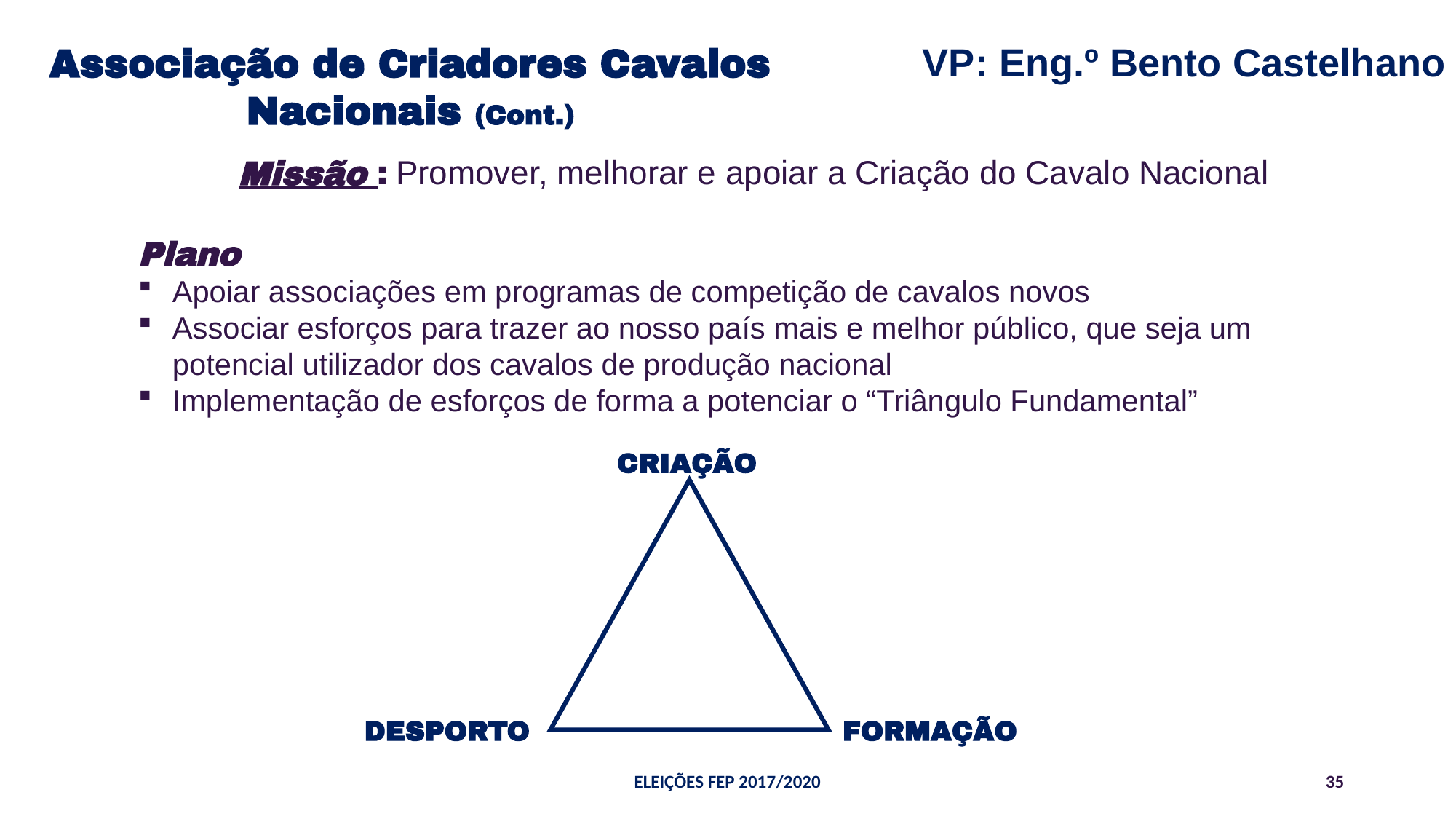

Associação de Criadores Cavalos Nacionais (Cont.)
VP: Eng.º Bento Castelhano
Missão : Promover, melhorar e apoiar a Criação do Cavalo Nacional
Plano
Apoiar associações em programas de competição de cavalos novos
Associar esforços para trazer ao nosso país mais e melhor público, que seja um potencial utilizador dos cavalos de produção nacional
Implementação de esforços de forma a potenciar o “Triângulo Fundamental”
CRIAÇÃO

DESPORTO
FORMAÇÃO
ELEIÇÕES FEP 2017/2020
35